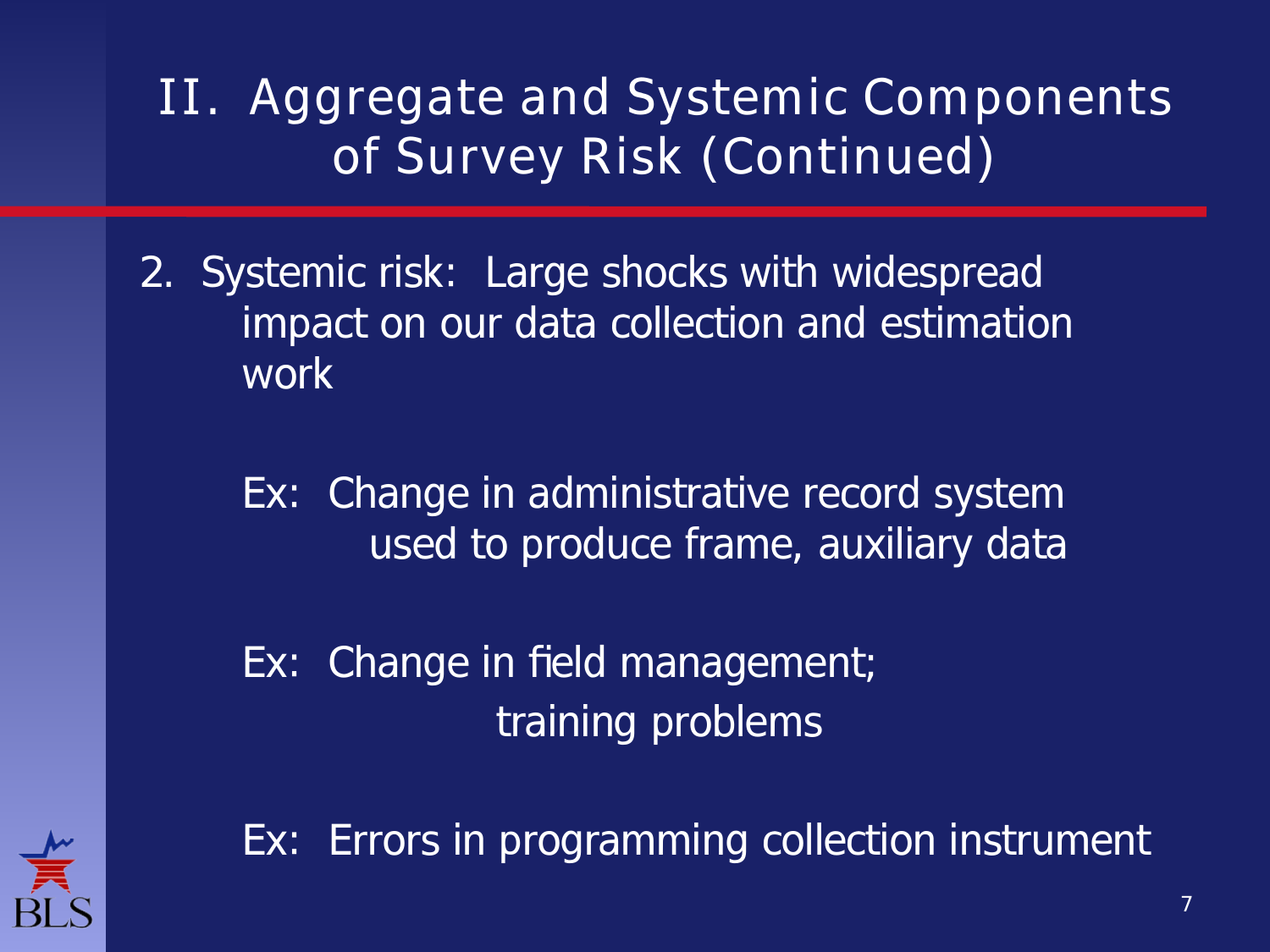

# II.  Aggregate and Systemic Components of Survey Risk (Continued)
2.  Systemic risk:  Large shocks with widespread impact on our data collection and estimation work

	Ex:  Change in administrative record system 		used to produce frame, auxiliary data

	Ex:  Change in field management;
			training problems

	Ex:  Errors in programming collection instrument

7